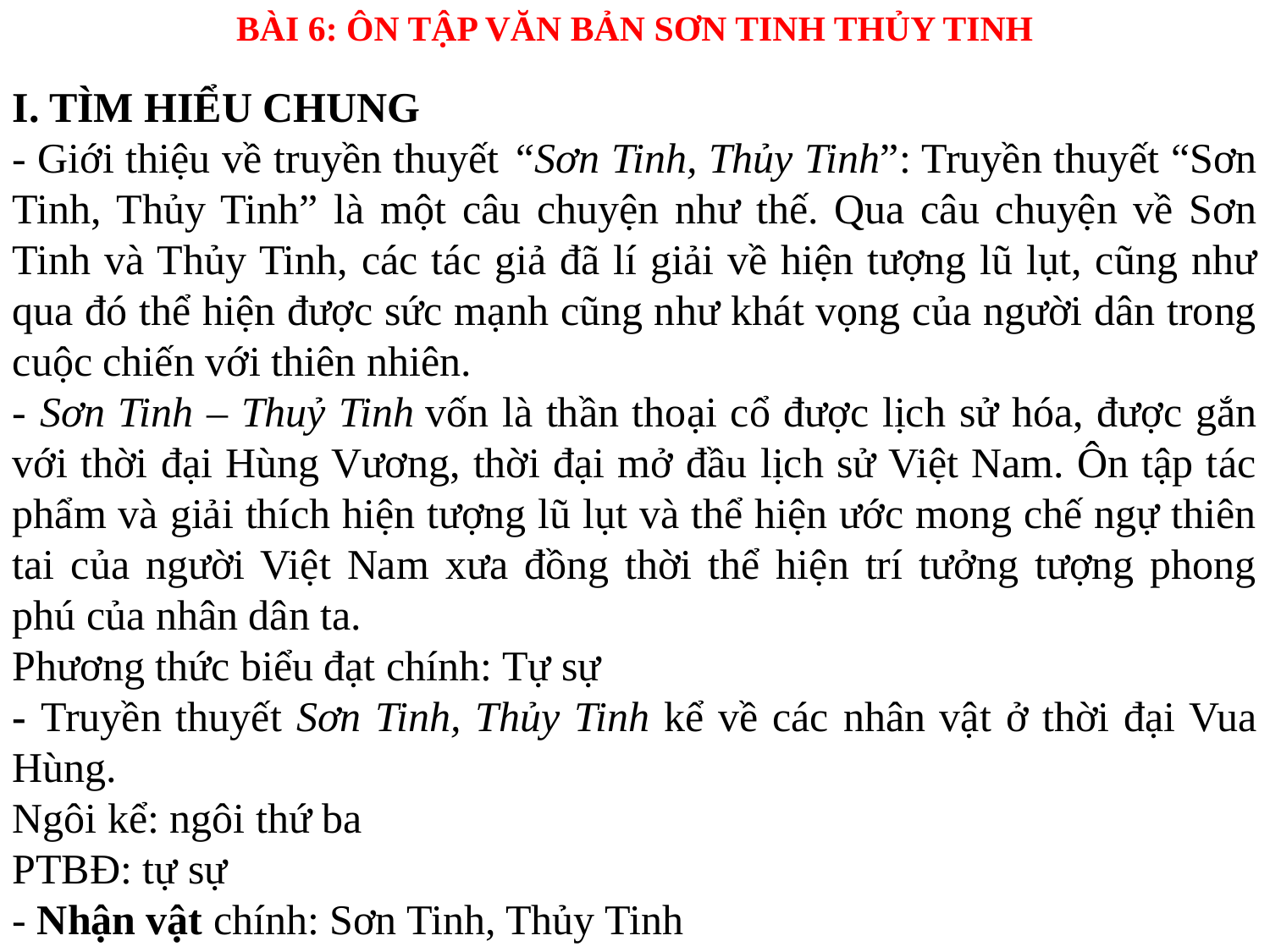

BÀI 6: ÔN TẬP VĂN BẢN SƠN TINH THỦY TINH

I. TÌM HIỂU CHUNG
- Giới thiệu về truyền thuyết “Sơn Tinh, Thủy Tinh”: Truyền thuyết “Sơn Tinh, Thủy Tinh” là một câu chuyện như thế. Qua câu chuyện về Sơn Tinh và Thủy Tinh, các tác giả đã lí giải về hiện tượng lũ lụt, cũng như qua đó thể hiện được sức mạnh cũng như khát vọng của người dân trong cuộc chiến với thiên nhiên.
- Sơn Tinh – Thuỷ Tinh vốn là thần thoại cổ được lịch sử hóa, được gắn với thời đại Hùng Vương, thời đại mở đầu lịch sử Việt Nam. Ôn tập tác phẩm và giải thích hiện tượng lũ lụt và thể hiện ước mong chế ngự thiên tai của người Việt Nam xưa đồng thời thể hiện trí tưởng tượng phong phú của nhân dân ta.
Phư­ơng thức biểu đạt chính: Tự sự
- Truyền thuyết Sơn Tinh, Thủy Tinh kể về các nhân vật ở thời đại Vua Hùng.
Ngôi kể: ngôi thứ ba
PTBĐ: tự sự
- Nhận vật chính: Sơn Tinh, Thủy Tinh